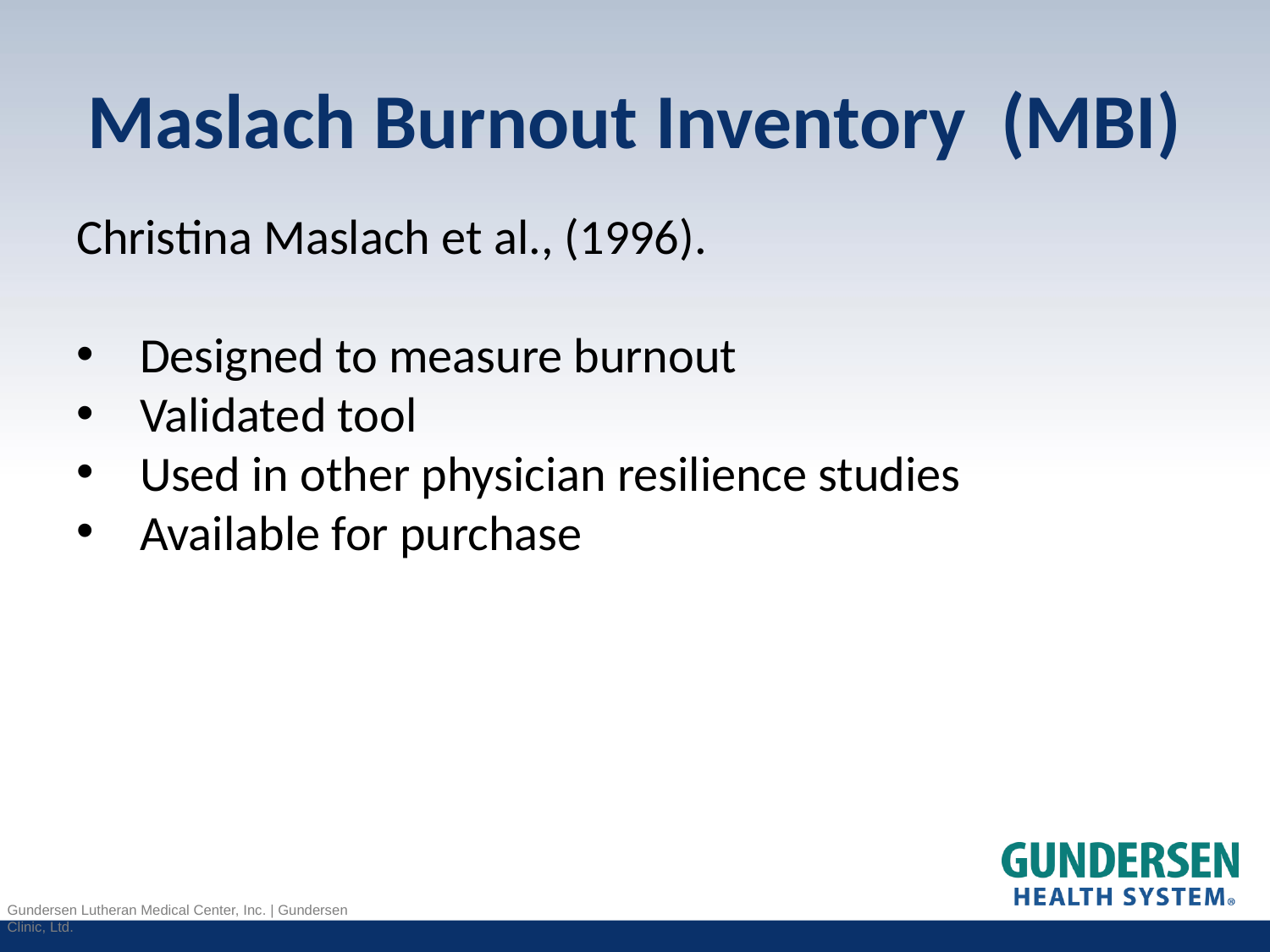

# Maslach Burnout Inventory  (MBI)
Christina Maslach et al., (1996).

Designed to measure burnout
Validated tool
Used in other physician resilience studies
Available for purchase